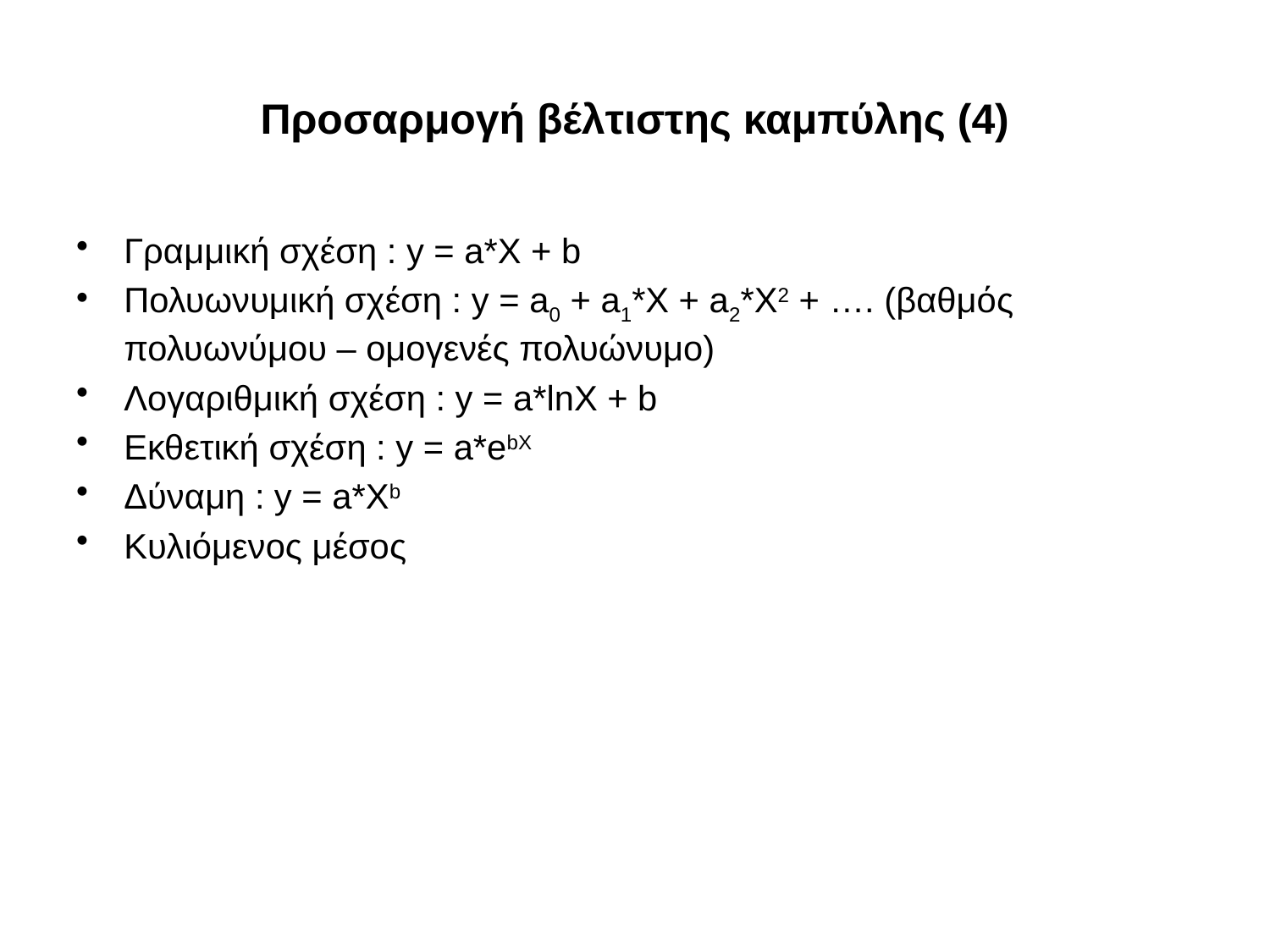

# Προσαρμογή βέλτιστης καμπύλης (4)
Γραμμική σχέση : y = a*X + b
Πολυωνυμική σχέση : y = a0 + a1*X + a2*X2 + …. (βαθμός πολυωνύμου – ομογενές πολυώνυμο)
Λογαριθμική σχέση : y = a*lnX + b
Εκθετική σχέση : y = a*ebX
Δύναμη : y = a*Xb
Κυλιόμενος μέσος